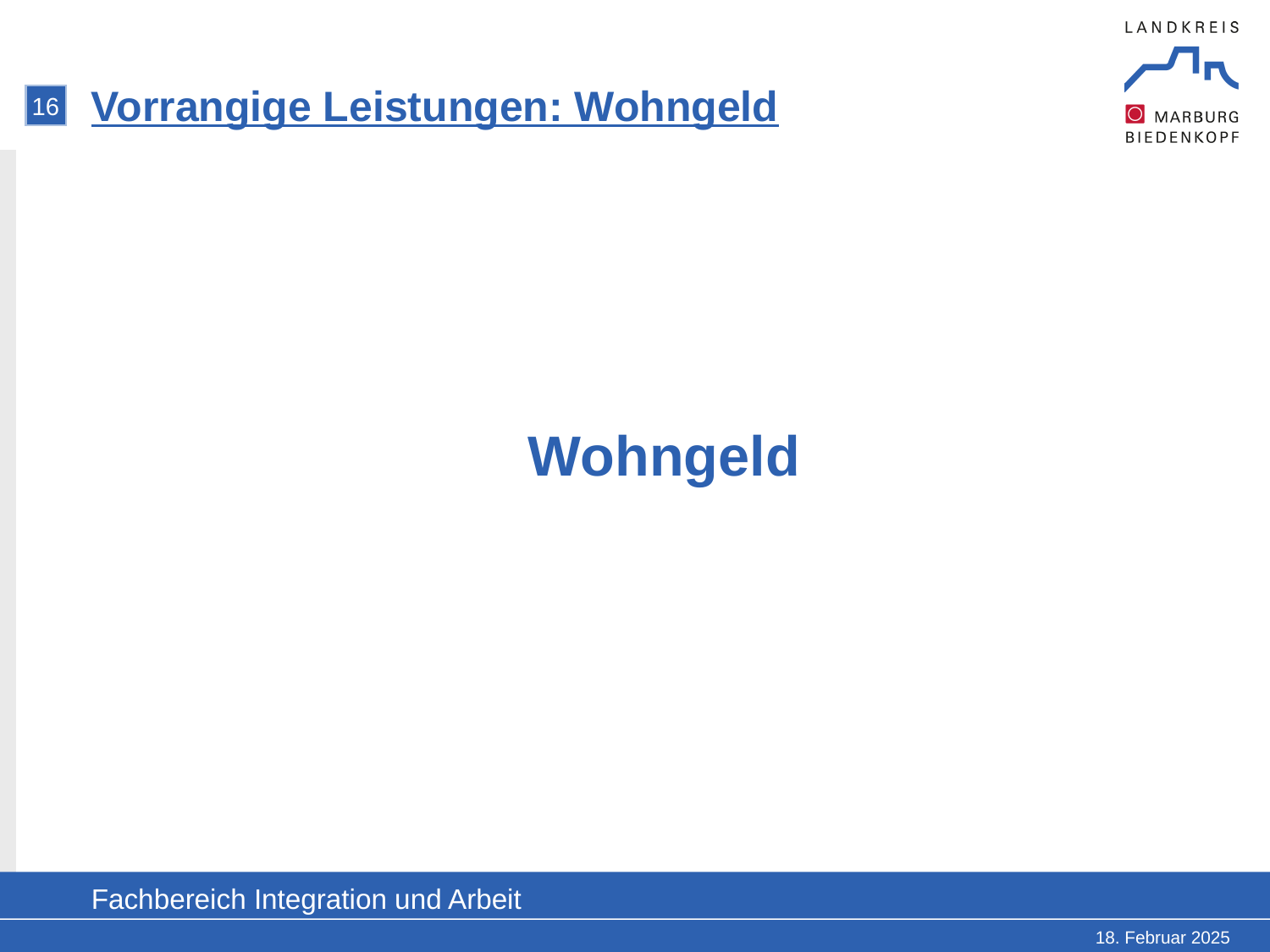

# Vorrangige Leistungen: Wohngeld
16

Wohngeld
Fachbereich Integration und Arbeit
18. Februar 2025